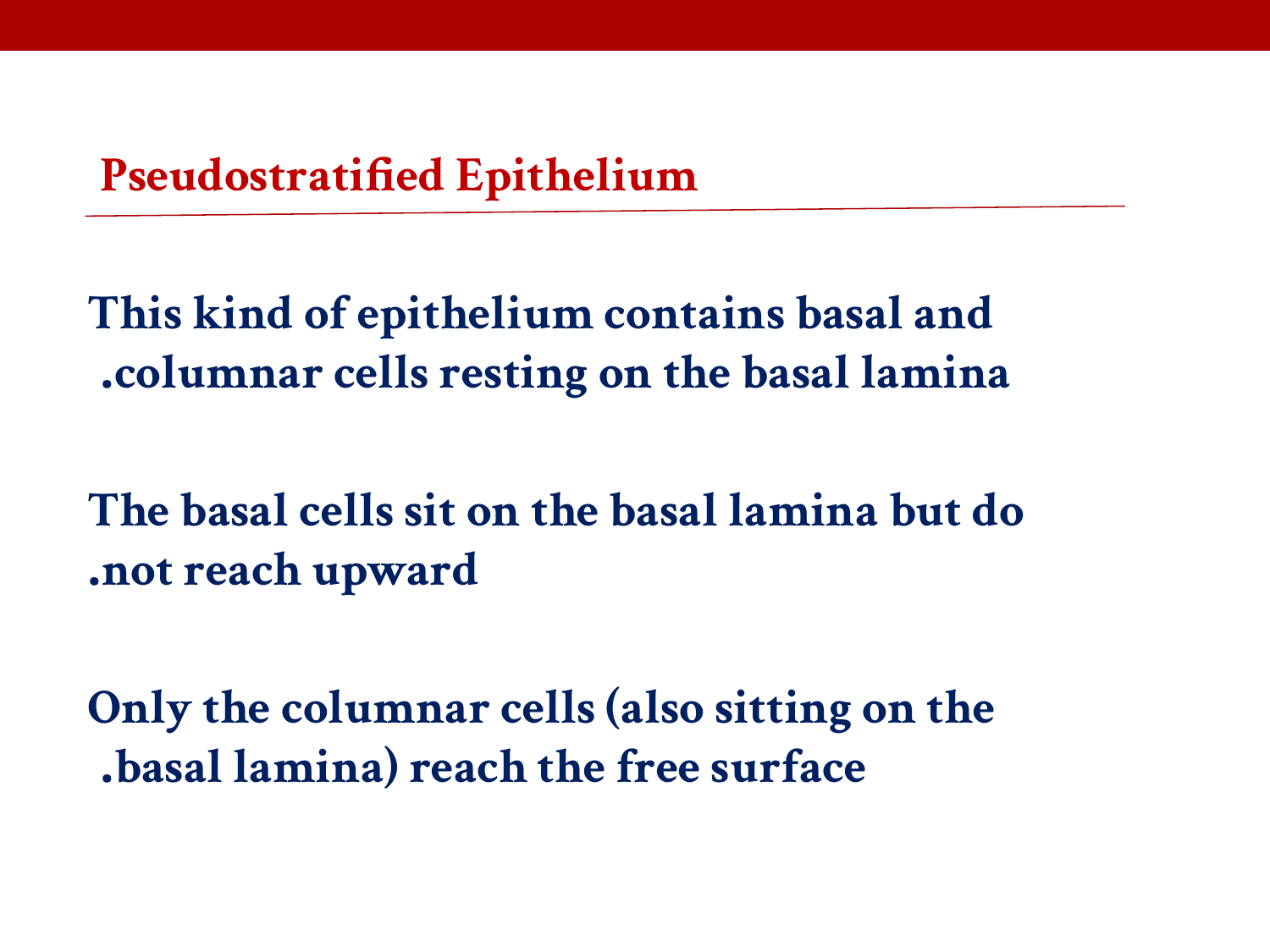

Pseudostratified Epithelium

This kind of epithelium contains basal and columnar cells resting on the basal lamina.

The basal cells sit on the basal lamina but do not reach upward.

Only the columnar cells (also sitting on the basal lamina) reach the free surface.